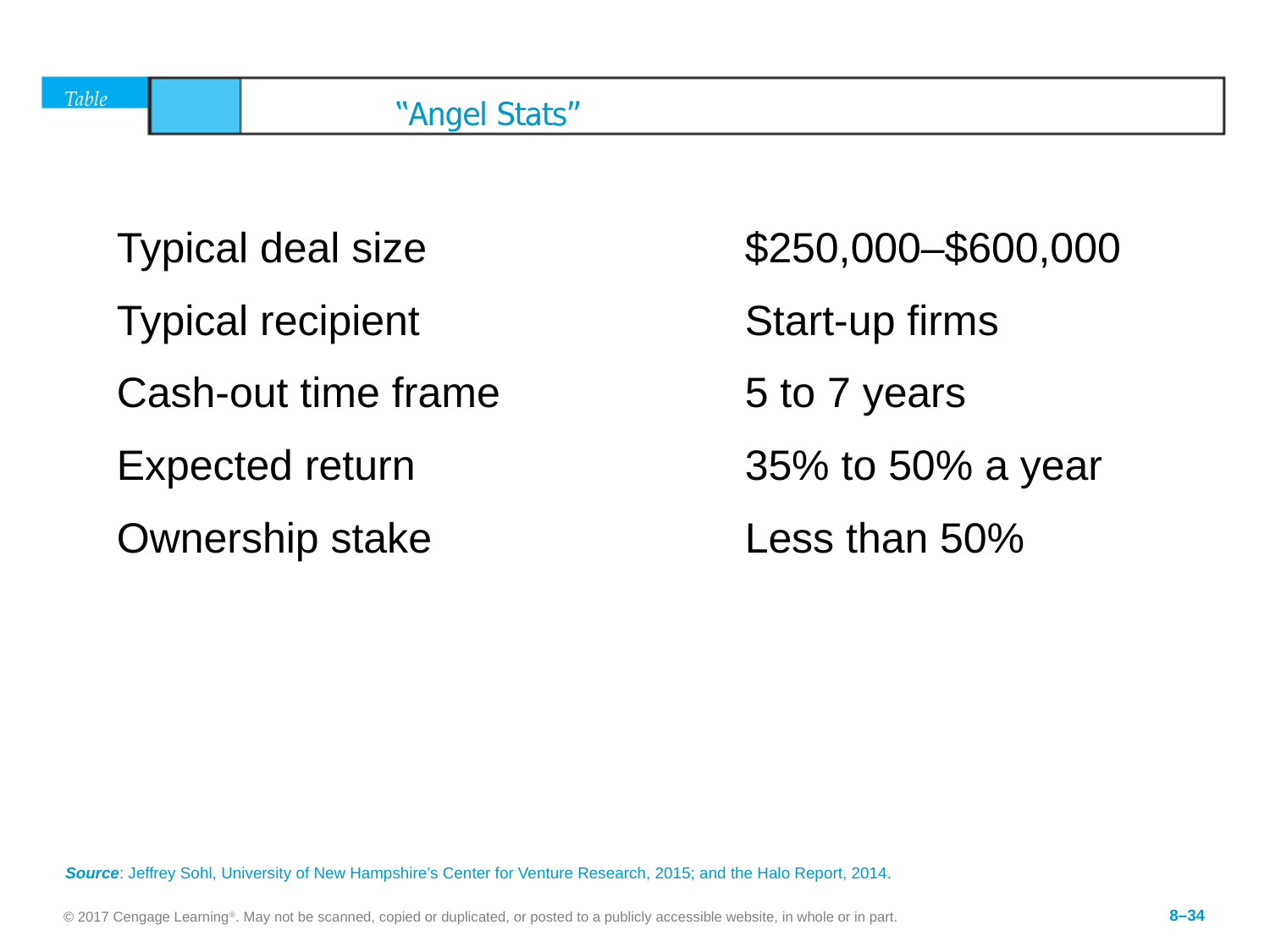

# Table	8.6	“Angel Stats”
| Typical deal size | $250,000–$600,000 |
| --- | --- |
| Typical recipient | Start-up firms |
| Cash-out time frame | 5 to 7 years |
| Expected return | 35% to 50% a year |
| Ownership stake | Less than 50% |
Source: Jeffrey Sohl, University of New Hampshire’s Center for Venture Research, 2015; and the Halo Report, 2014.
© 2017 Cengage Learning®. May not be scanned, copied or duplicated, or posted to a publicly accessible website, in whole or in part.
8–34